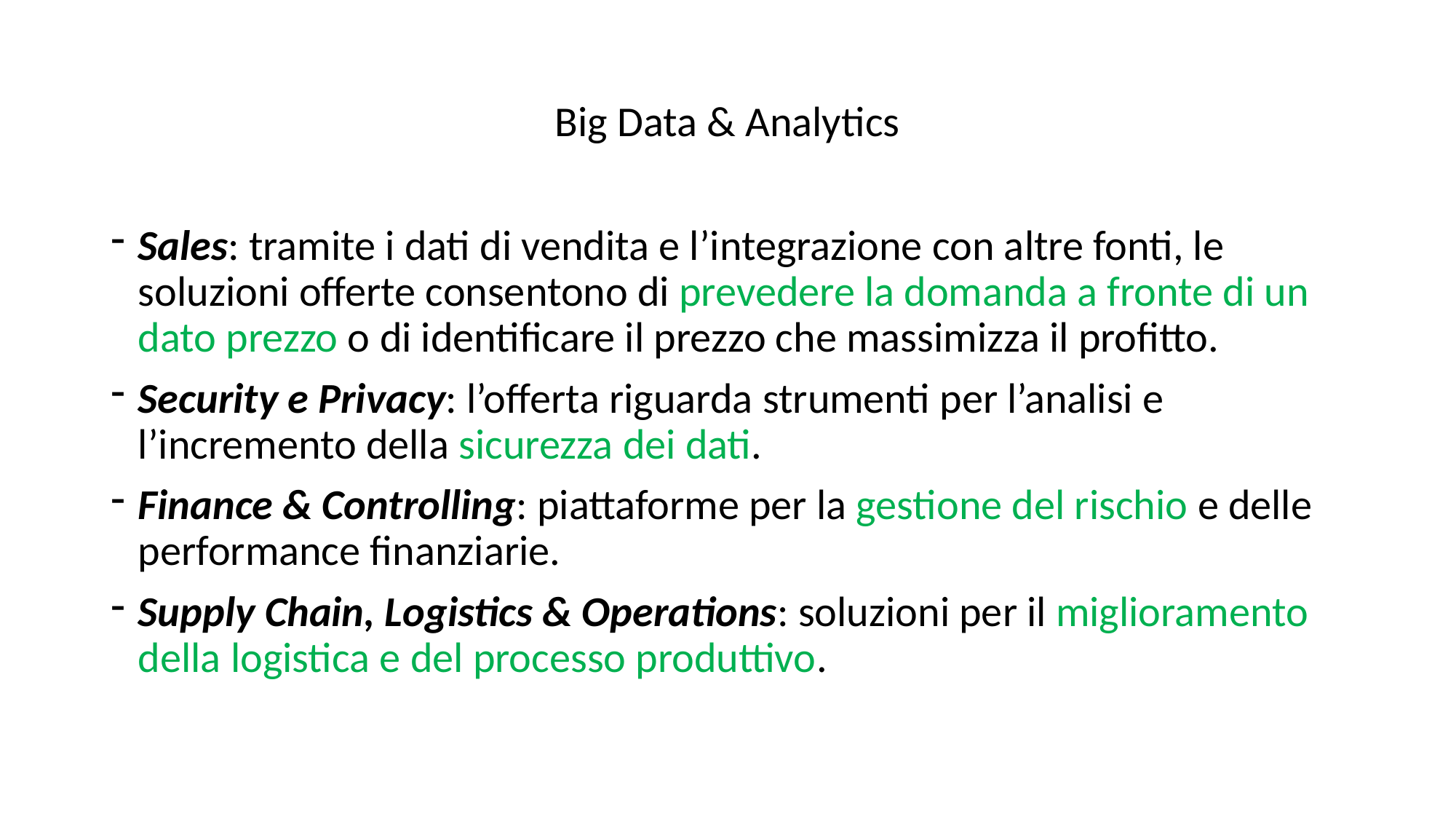

# Big Data & Analytics
Sales: tramite i dati di vendita e l’integrazione con altre fonti, le soluzioni offerte consentono di prevedere la domanda a fronte di un dato prezzo o di identificare il prezzo che massimizza il profitto.
Security e Privacy: l’offerta riguarda strumenti per l’analisi e l’incremento della sicurezza dei dati.
Finance & Controlling: piattaforme per la gestione del rischio e delle performance finanziarie.
Supply Chain, Logistics & Operations: soluzioni per il miglioramento della logistica e del processo produttivo.